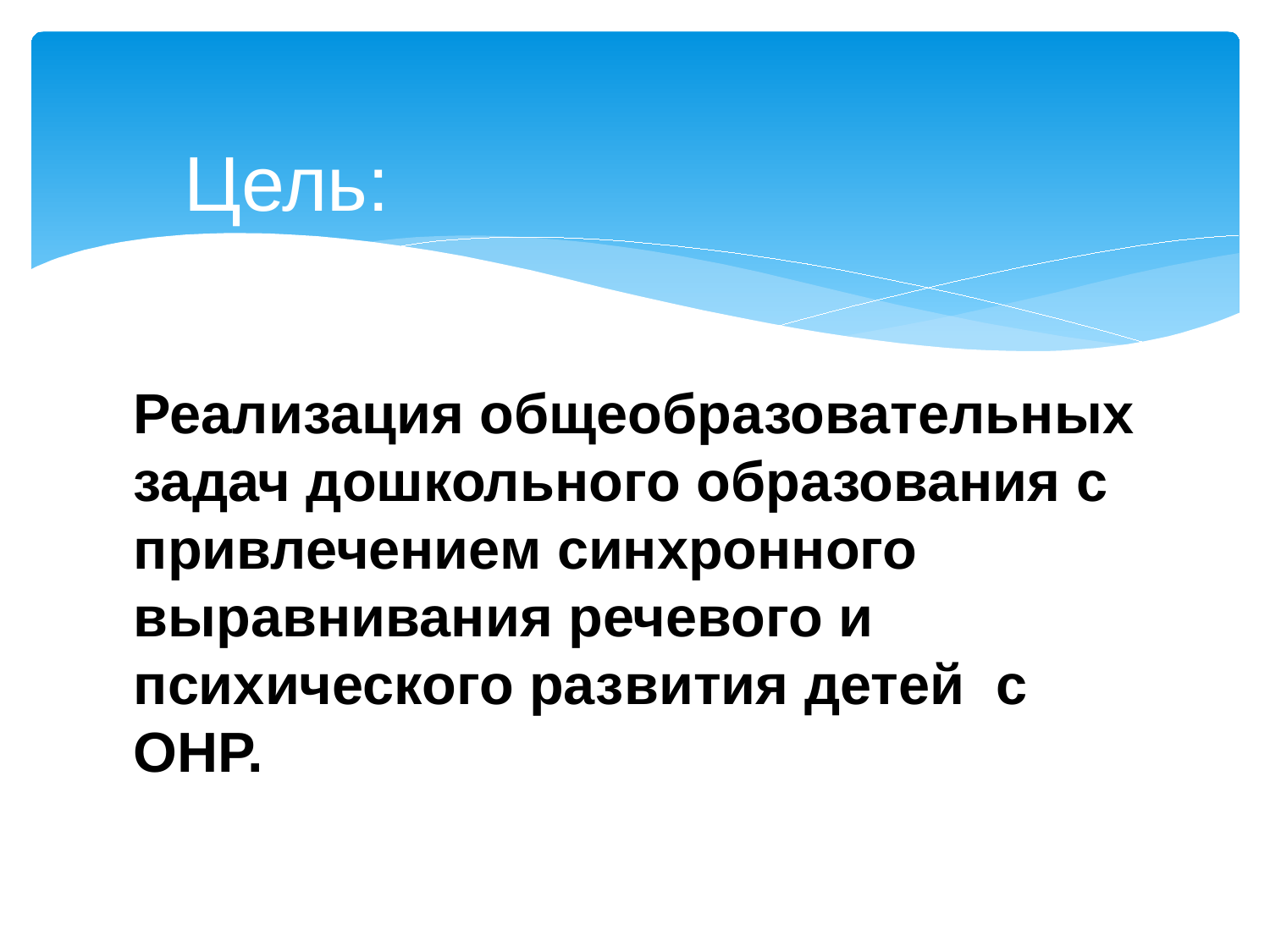

# Цель:
Реализация общеобразовательных задач дошкольного образования с привлечением синхронного выравнивания речевого и психического развития детей  с  ОНР.